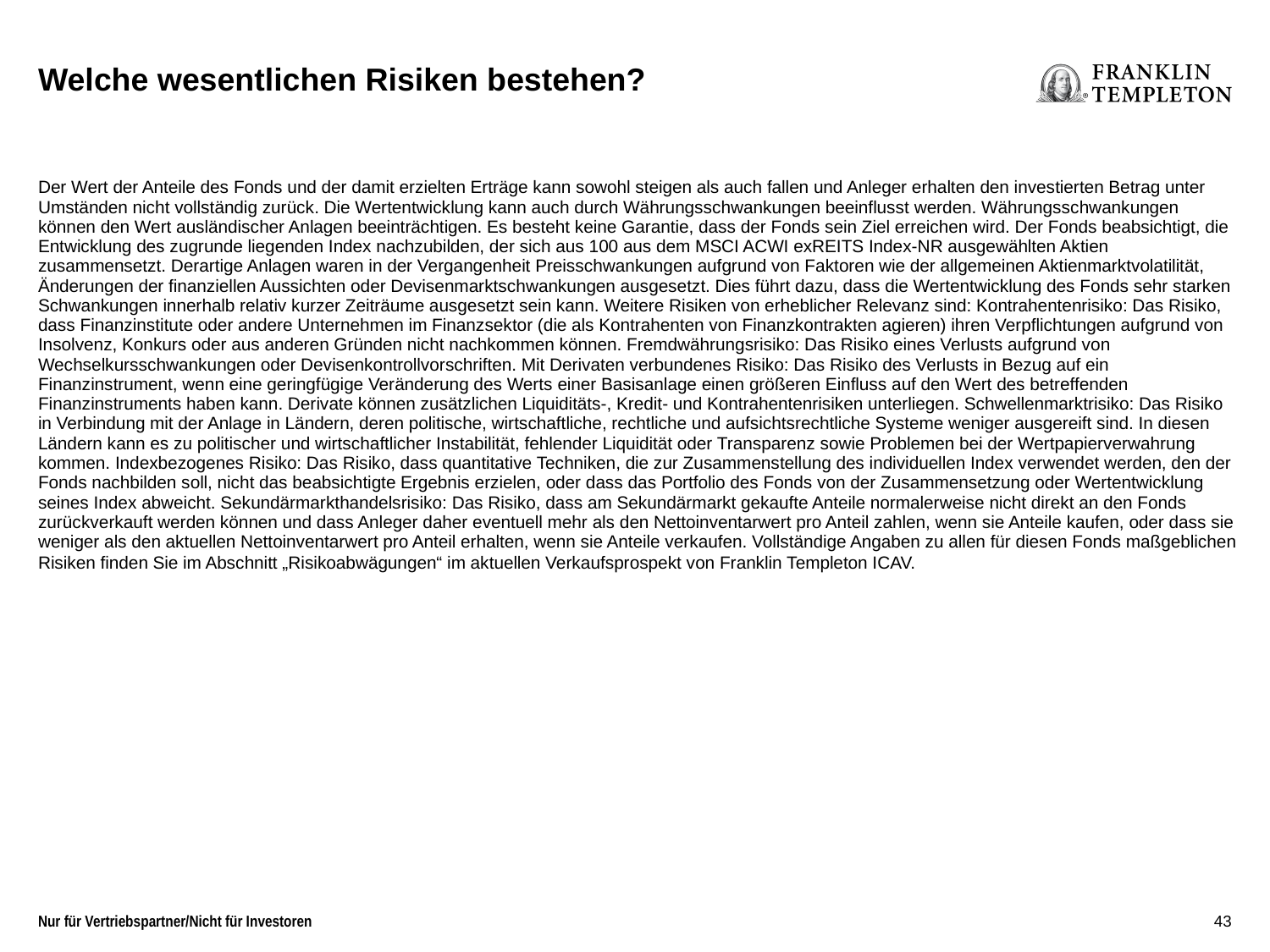

# Welche wesentlichen Risiken bestehen?
| Der Wert der Anteile des Fonds und der damit erzielten Erträge kann sowohl steigen als auch fallen und Anleger erhalten den investierten Betrag unter Umständen nicht vollständig zurück. Die Wertentwicklung kann auch durch Währungsschwankungen beeinflusst werden. Währungsschwankungen können den Wert ausländischer Anlagen beeinträchtigen. Es besteht keine Garantie, dass der Fonds sein Ziel erreichen wird. Der Fonds beabsichtigt, die Entwicklung des zugrunde liegenden Index nachzubilden, der sich aus 100 aus dem MSCI ACWI exREITS Index-NR ausgewählten Aktien zusammensetzt. Derartige Anlagen waren in der Vergangenheit Preisschwankungen aufgrund von Faktoren wie der allgemeinen Aktienmarktvolatilität, Änderungen der finanziellen Aussichten oder Devisenmarktschwankungen ausgesetzt. Dies führt dazu, dass die Wertentwicklung des Fonds sehr starken Schwankungen innerhalb relativ kurzer Zeiträume ausgesetzt sein kann. Weitere Risiken von erheblicher Relevanz sind: Kontrahentenrisiko: Das Risiko, dass Finanzinstitute oder andere Unternehmen im Finanzsektor (die als Kontrahenten von Finanzkontrakten agieren) ihren Verpflichtungen aufgrund von Insolvenz, Konkurs oder aus anderen Gründen nicht nachkommen können. Fremdwährungsrisiko: Das Risiko eines Verlusts aufgrund von Wechselkursschwankungen oder Devisenkontrollvorschriften. Mit Derivaten verbundenes Risiko: Das Risiko des Verlusts in Bezug auf ein Finanzinstrument, wenn eine geringfügige Veränderung des Werts einer Basisanlage einen größeren Einfluss auf den Wert des betreffenden Finanzinstruments haben kann. Derivate können zusätzlichen Liquiditäts-, Kredit- und Kontrahentenrisiken unterliegen. Schwellenmarktrisiko: Das Risiko in Verbindung mit der Anlage in Ländern, deren politische, wirtschaftliche, rechtliche und aufsichtsrechtliche Systeme weniger ausgereift sind. In diesen Ländern kann es zu politischer und wirtschaftlicher Instabilität, fehlender Liquidität oder Transparenz sowie Problemen bei der Wertpapierverwahrung kommen. Indexbezogenes Risiko: Das Risiko, dass quantitative Techniken, die zur Zusammenstellung des individuellen Index verwendet werden, den der Fonds nachbilden soll, nicht das beabsichtigte Ergebnis erzielen, oder dass das Portfolio des Fonds von der Zusammensetzung oder Wertentwicklung seines Index abweicht. Sekundärmarkthandelsrisiko: Das Risiko, dass am Sekundärmarkt gekaufte Anteile normalerweise nicht direkt an den Fonds zurückverkauft werden können und dass Anleger daher eventuell mehr als den Nettoinventarwert pro Anteil zahlen, wenn sie Anteile kaufen, oder dass sie weniger als den aktuellen Nettoinventarwert pro Anteil erhalten, wenn sie Anteile verkaufen. Vollständige Angaben zu allen für diesen Fonds maßgeblichen Risiken finden Sie im Abschnitt „Risikoabwägungen“ im aktuellen Verkaufsprospekt von Franklin Templeton ICAV. |
| --- |
|  |
|  |
43
Nur für Vertriebspartner/Nicht für Investoren